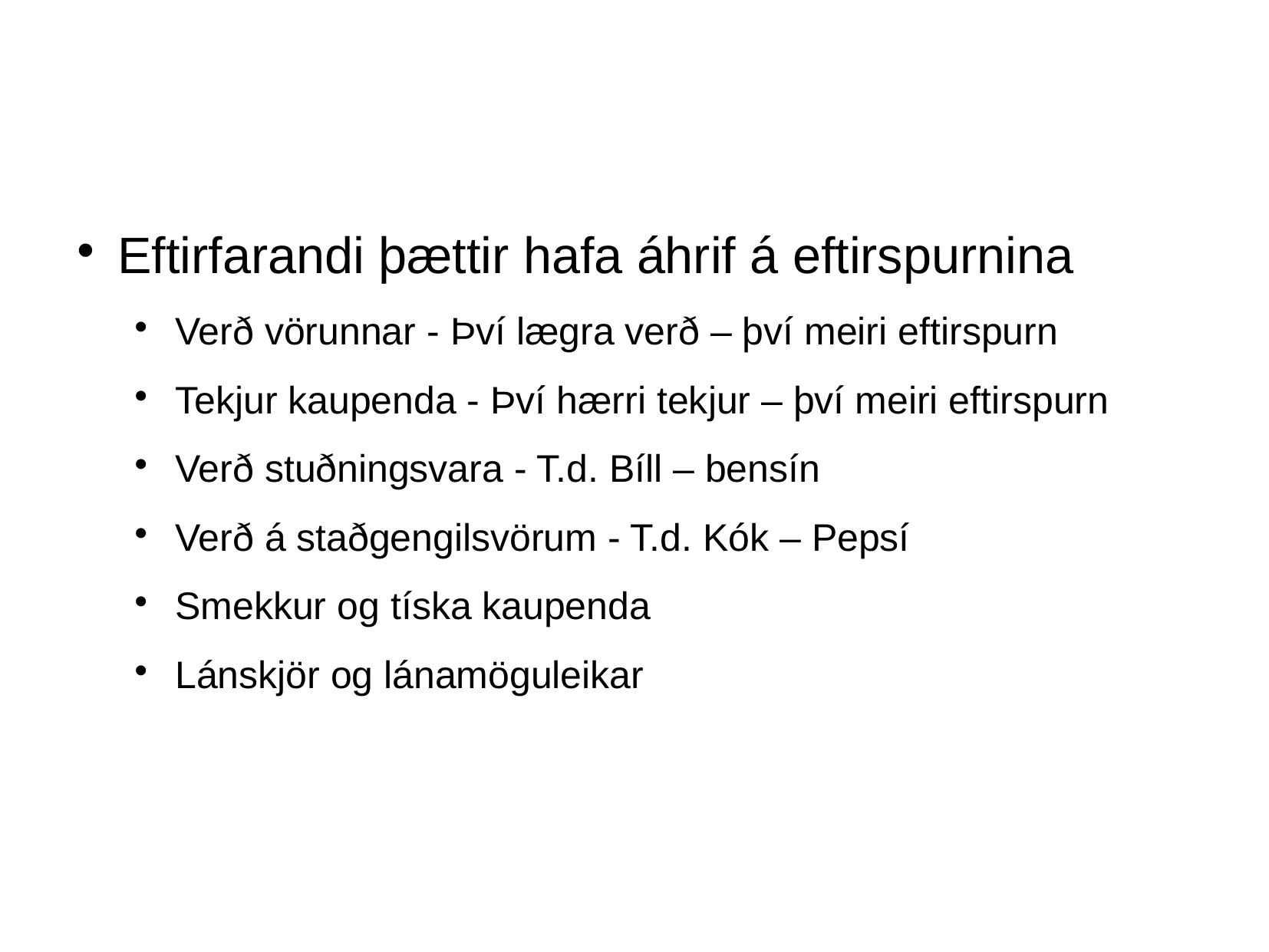

Eftirfarandi þættir hafa áhrif á eftirspurnina
Verð vörunnar - Því lægra verð – því meiri eftirspurn
Tekjur kaupenda - Því hærri tekjur – því meiri eftirspurn
Verð stuðningsvara - T.d. Bíll – bensín
Verð á staðgengilsvörum - T.d. Kók – Pepsí
Smekkur og tíska kaupenda
Lánskjör og lánamöguleikar